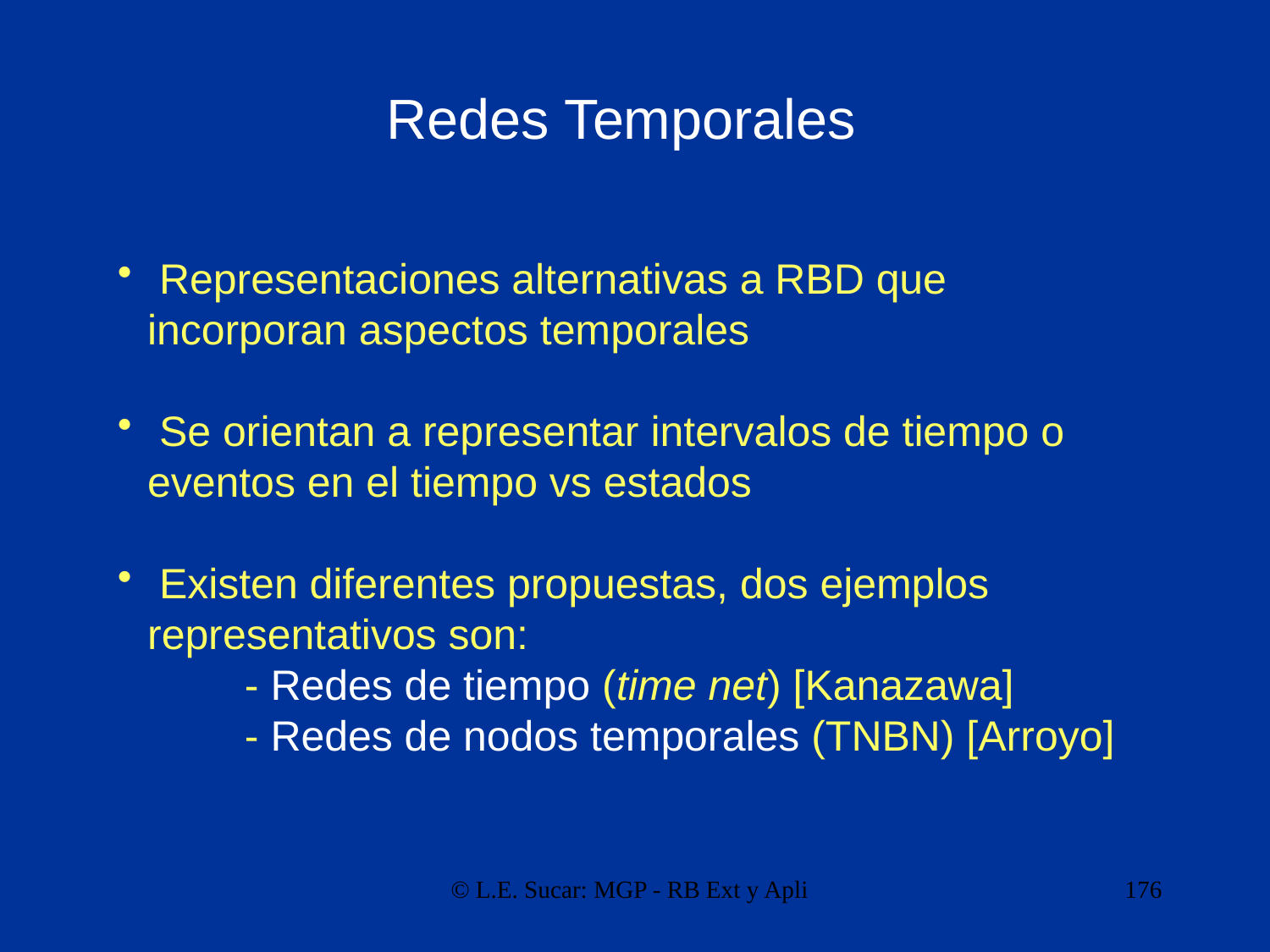

Redes Temporales

 Representaciones alternativas a RBD que incorporan aspectos temporales

 Se orientan a representar intervalos de tiempo o eventos en el tiempo vs estados

 Existen diferentes propuestas, dos ejemplos representativos son:
	- Redes de tiempo (time net) [Kanazawa]
	- Redes de nodos temporales (TNBN) [Arroyo]
© L.E. Sucar: MGP - RB Ext y Apli
176